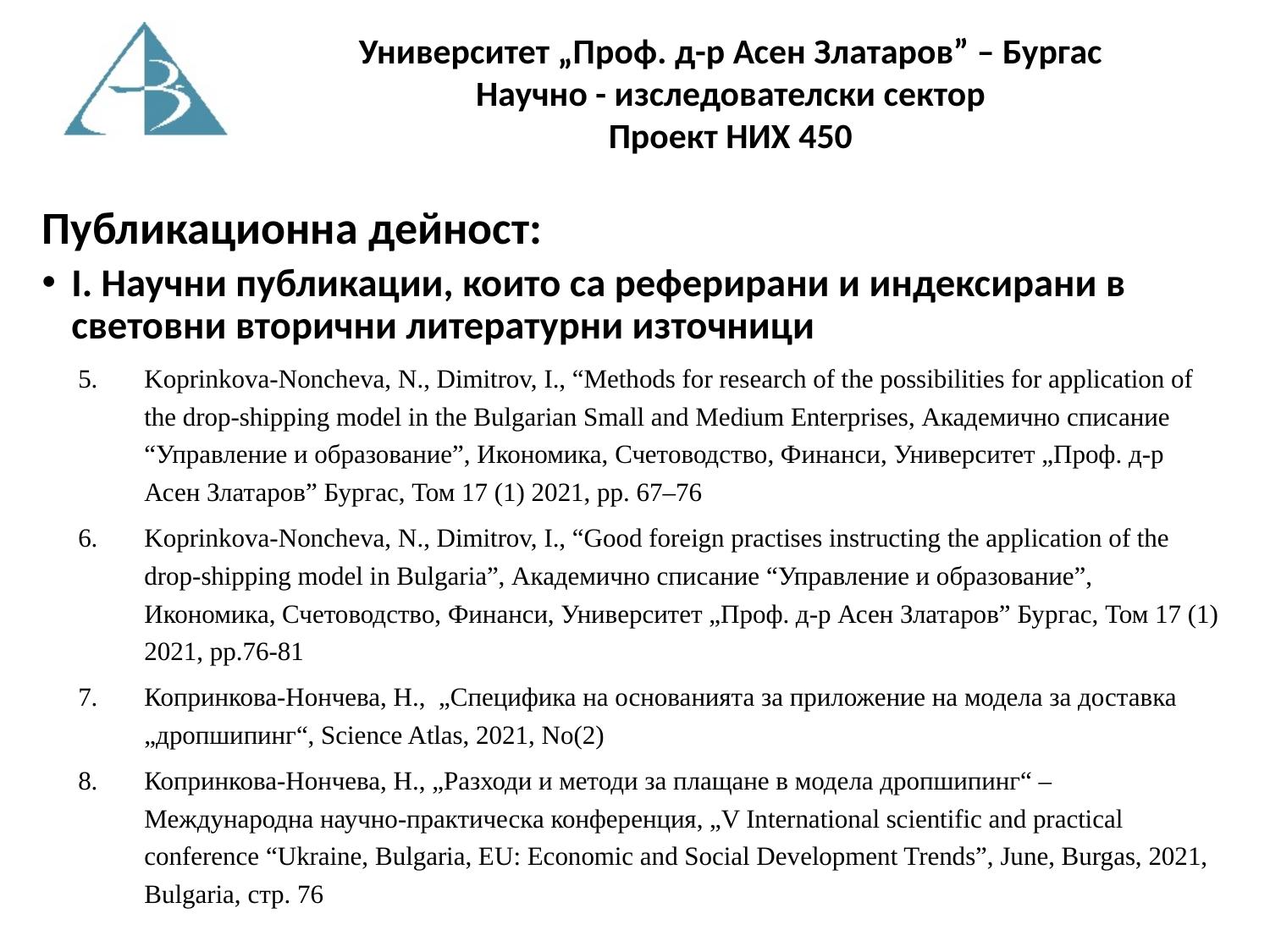

Публикационна дейност:
I. Научни публикации, които са реферирани и индексирани в световни вторични литературни източници
Koprinkova-Noncheva, N., Dimitrov, I., “Methods for research of the possibilities for application of the drop-shipping model in the Bulgarian Small and Medium Enterprises, Академично списание “Управление и образование”, Икономика, Счетоводство, Финанси, Университет „Проф. д-р Асен Златаров” Бургас, Том 17 (1) 2021, pp. 67–76
Koprinkova-Noncheva, N., Dimitrov, I., “Good foreign practises instructing the application of the drop-shipping model in Bulgaria”, Академично списание “Управление и образование”, Икономика, Счетоводство, Финанси, Университет „Проф. д-р Асен Златаров” Бургас, Том 17 (1) 2021, pp.76-81
Копринкова-Нончева, Н.,  „Специфика на основанията за приложение на модела за доставка „дропшипинг“, Science Atlas, 2021, No(2)
Копринкова-Нончева, Н., „Разходи и методи за плащане в модела дропшипинг“ – Международна научно-практическа конференция, „V International scientific and practical conference “Ukraine, Bulgaria, EU: Economic and Social Development Trends”, June, Burgas, 2021, Bulgaria, стр. 76